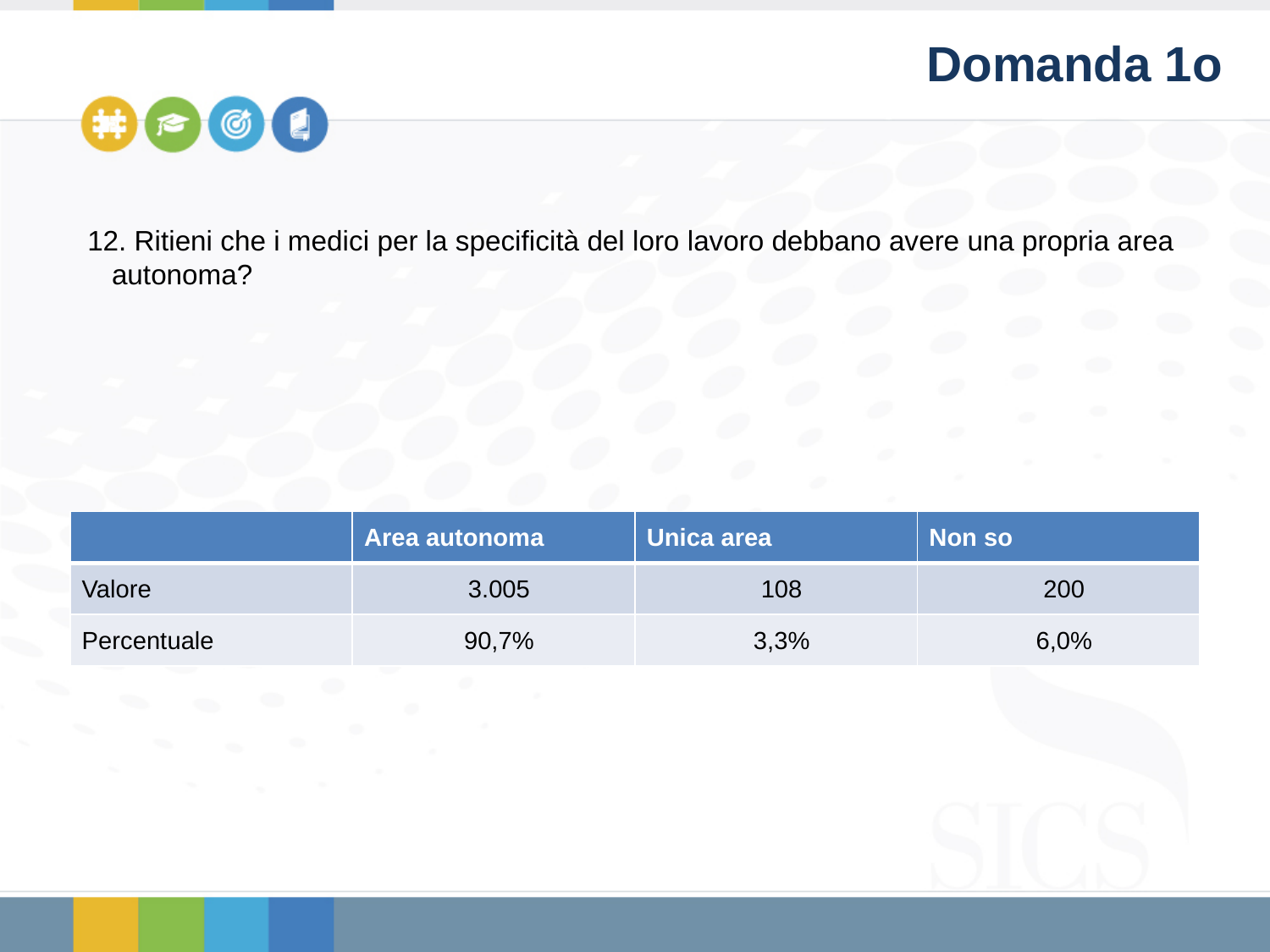

Domanda 1o
12. Ritieni che i medici per la specificità del loro lavoro debbano avere una propria area autonoma?
|  | Area autonoma | Unica area | Non so |
| --- | --- | --- | --- |
| Valore | 3.005 | 108 | 200 |
| Percentuale | 90,7% | 3,3% | 6,0% |